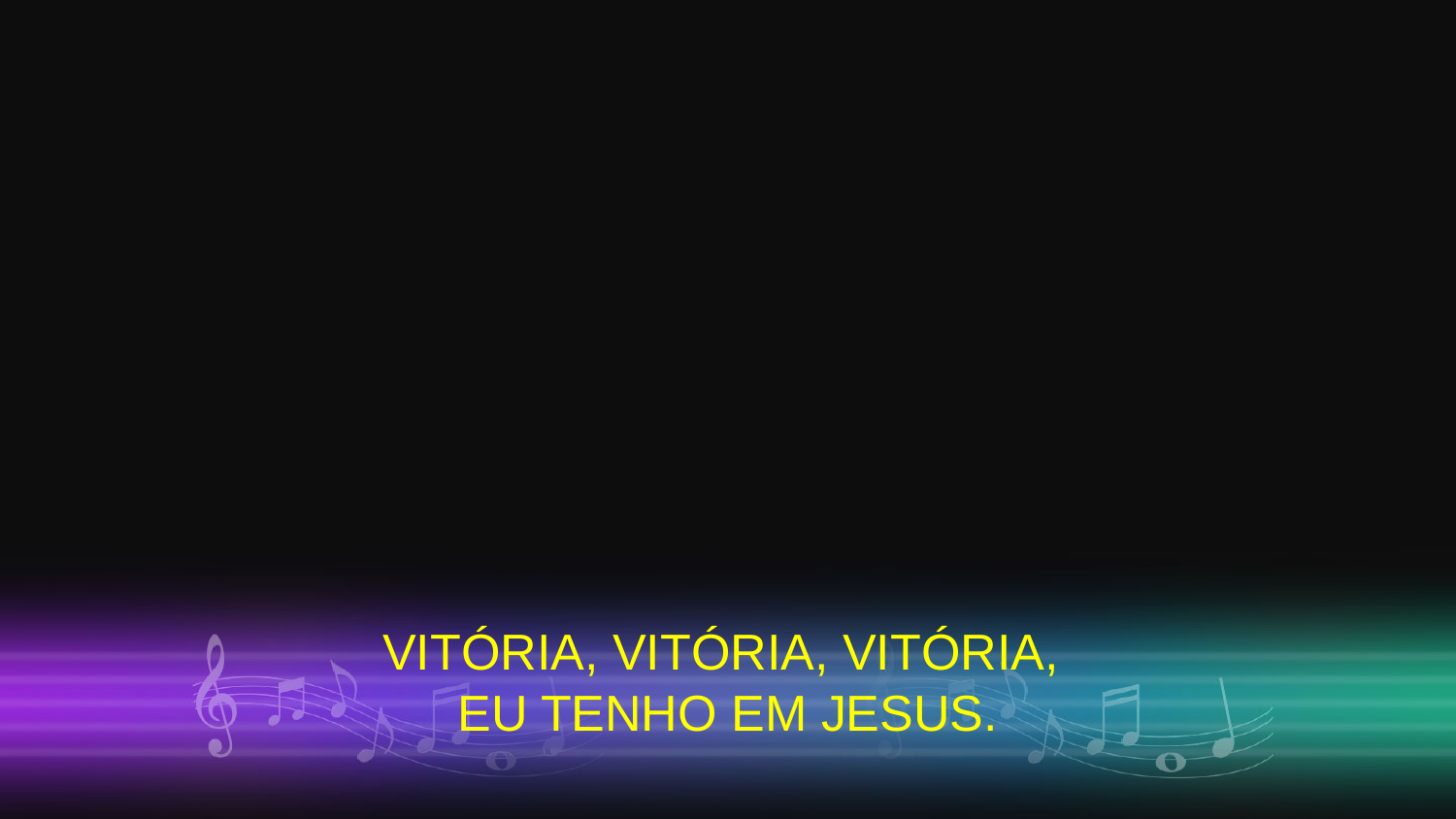

VITÓRIA, VITÓRIA, VITÓRIA,
EU TENHO EM JESUS.